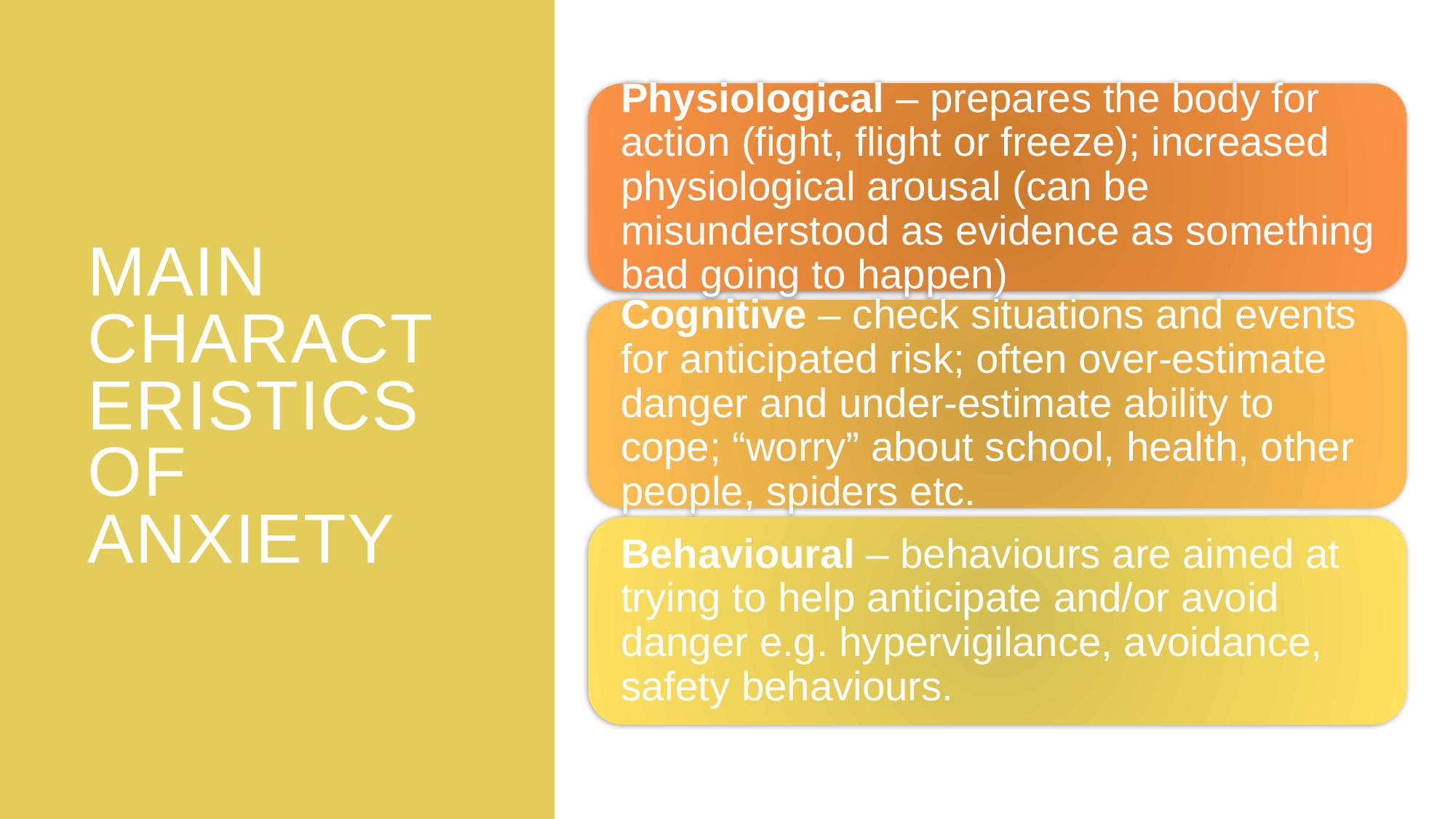

Physiological – prepares the body for action (fight, flight or freeze); increased physiological arousal (can be misunderstood as evidence as something bad going to happen)
Cognitive – check situations and events for anticipated risk; often over-estimate danger and under-estimate ability to cope; “worry” about school, health, other people, spiders etc.
Behavioural – behaviours are aimed at trying to help anticipate and/or avoid danger e.g. hypervigilance, avoidance, safety behaviours.
# main characteristics of anxiety